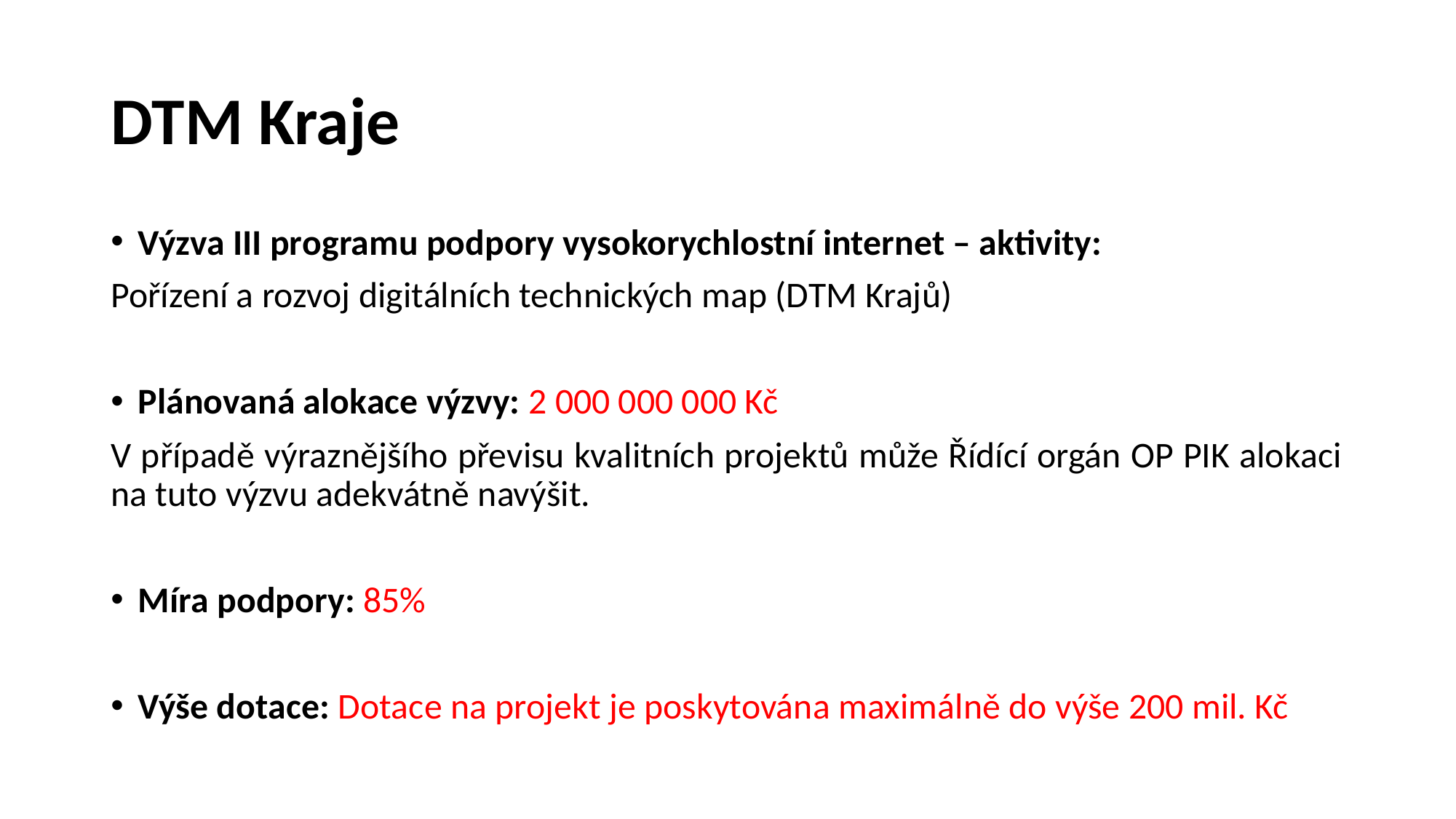

# DTM Kraje
Výzva III programu podpory vysokorychlostní internet – aktivity:
Pořízení a rozvoj digitálních technických map (DTM Krajů)

Plánovaná alokace výzvy: 2 000 000 000 Kč
V případě výraznějšího převisu kvalitních projektů může Řídící orgán OP PIK alokaci na tuto výzvu adekvátně navýšit.

Míra podpory: 85%

Výše dotace: Dotace na projekt je poskytována maximálně do výše 200 mil. Kč